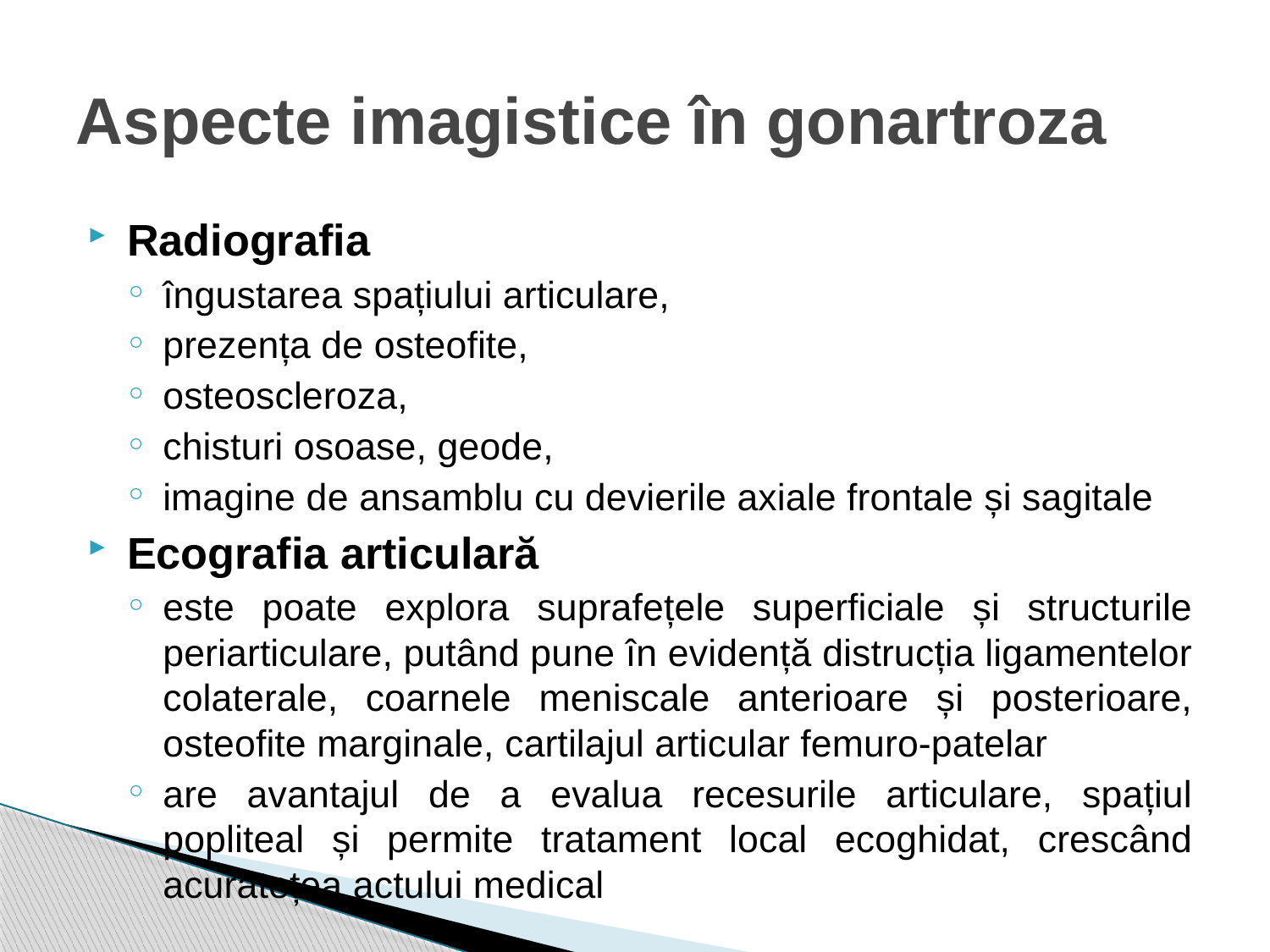

# Aspecte imagistice în gonartroza
Radiografia
îngustarea spațiului articulare,
prezența de osteofite,
osteoscleroza,
chisturi osoase, geode,
imagine de ansamblu cu devierile axiale frontale și sagitale
Ecografia articulară
este poate explora suprafețele superficiale și structurile periarticulare, putând pune în evidență distrucția ligamentelor colaterale, coarnele meniscale anterioare și posterioare, osteofite marginale, cartilajul articular femuro-patelar
are avantajul de a evalua recesurile articulare, spațiul popliteal și permite tratament local ecoghidat, crescând acuratețea actului medical